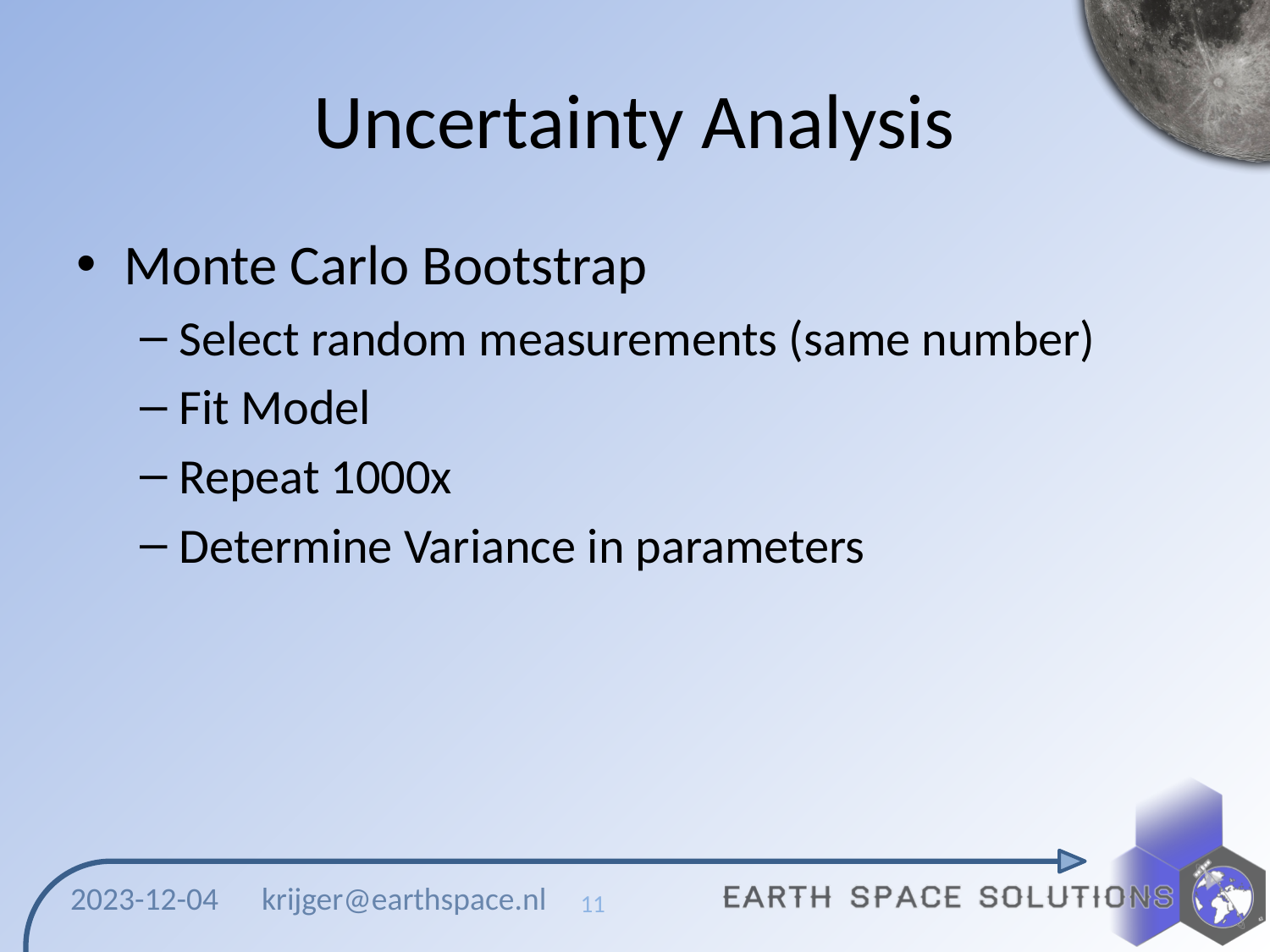

# Uncertainty Analysis
Monte Carlo Bootstrap
Select random measurements (same number)
Fit Model
Repeat 1000x
Determine Variance in parameters